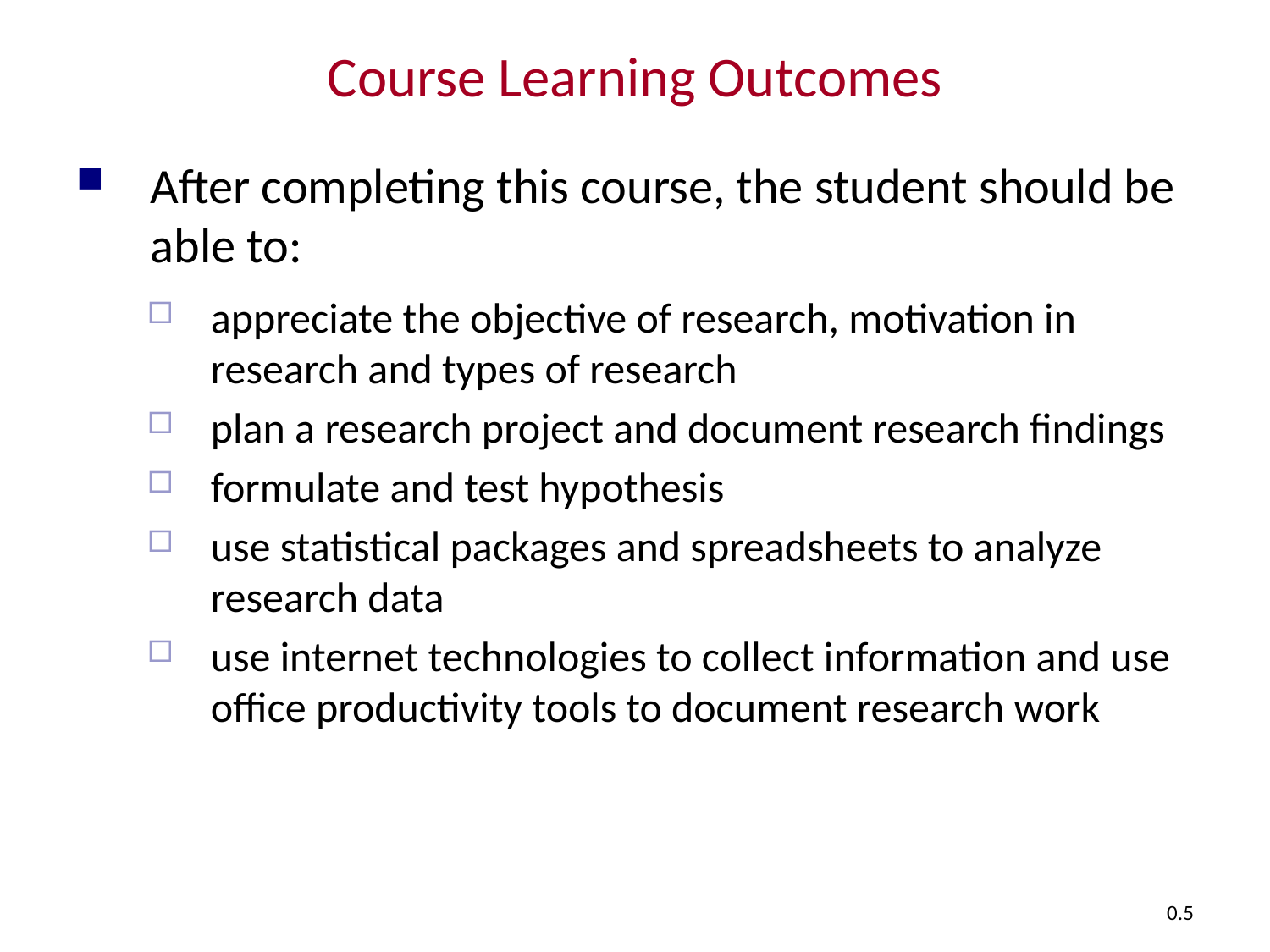

# Course Learning Outcomes
After completing this course, the student should be able to:
appreciate the objective of research, motivation in research and types of research
plan a research project and document research findings
formulate and test hypothesis
use statistical packages and spreadsheets to analyze research data
use internet technologies to collect information and use office productivity tools to document research work
0.5